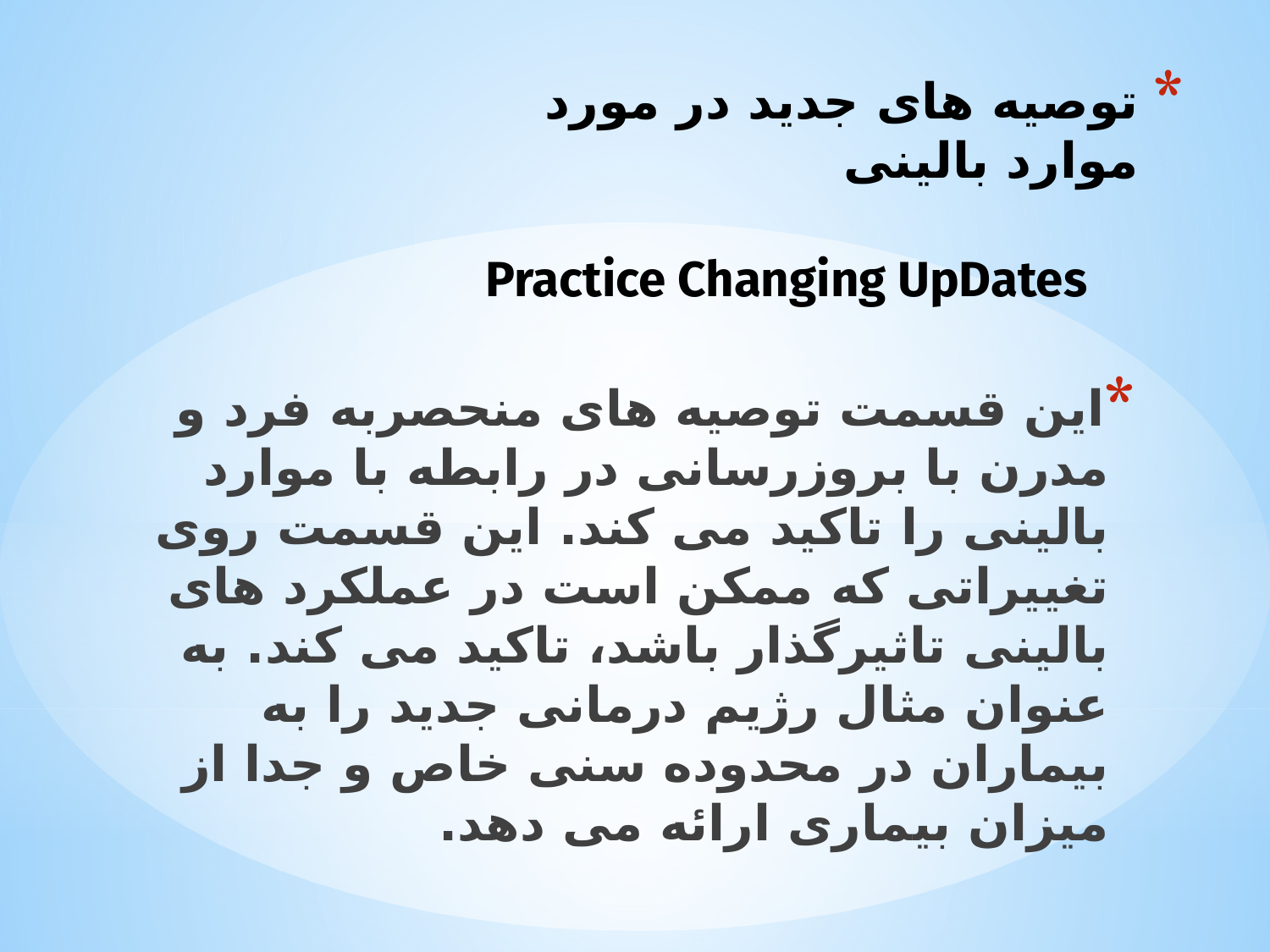

# توصیه های جدید در مورد موارد بالینی  Practice Changing UpDates
این قسمت توصیه های منحصربه فرد و مدرن با بروزرسانی در رابطه با موارد بالینی را تاکید می کند. این قسمت روی تغییراتی که ممکن است در عملکرد های بالینی تاثیرگذار باشد، تاکید می کند. به عنوان مثال رژیم درمانی جدید را به بیماران در محدوده سنی خاص و جدا از میزان بیماری ارائه می دهد.